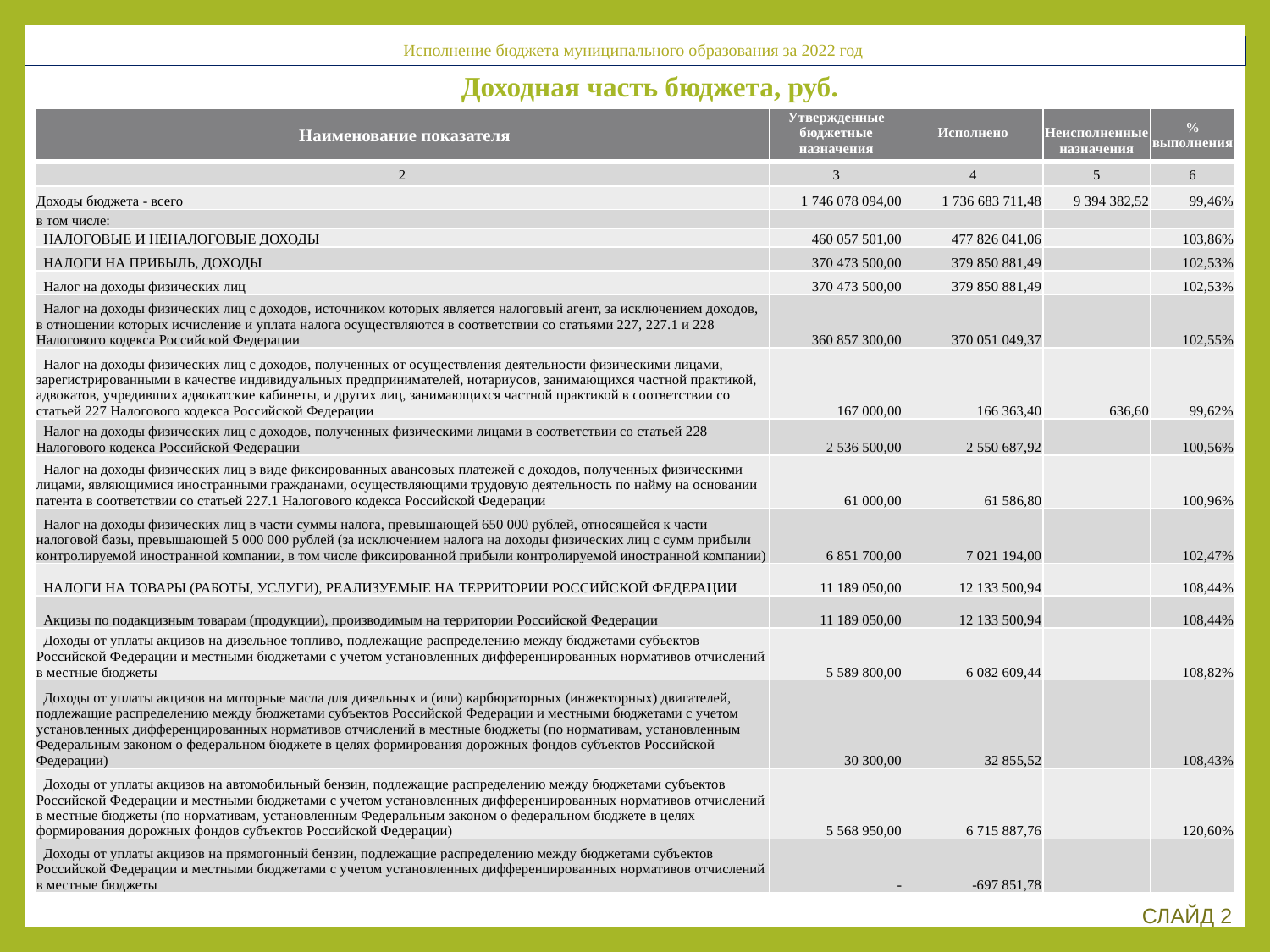

# Исполнение бюджета муниципального образования за 2022 год
Доходная часть бюджета, руб.

| Наименование показателя | Утвержденные бюджетные назначения | Исполнено | Неисполненные назначения | % выполнения |
| --- | --- | --- | --- | --- |
| 2 | 3 | 4 | 5 | 6 |
| Доходы бюджета - всего | 1 746 078 094,00 | 1 736 683 711,48 | 9 394 382,52 | 99,46% |
| в том числе: |  |  |  |  |
| НАЛОГОВЫЕ И НЕНАЛОГОВЫЕ ДОХОДЫ | 460 057 501,00 | 477 826 041,06 |  | 103,86% |
| НАЛОГИ НА ПРИБЫЛЬ, ДОХОДЫ | 370 473 500,00 | 379 850 881,49 |  | 102,53% |
| Налог на доходы физических лиц | 370 473 500,00 | 379 850 881,49 |  | 102,53% |
| Налог на доходы физических лиц с доходов, источником которых является налоговый агент, за исключением доходов, в отношении которых исчисление и уплата налога осуществляются в соответствии со статьями 227, 227.1 и 228 Налогового кодекса Российской Федерации | 360 857 300,00 | 370 051 049,37 |  | 102,55% |
| Налог на доходы физических лиц с доходов, полученных от осуществления деятельности физическими лицами, зарегистрированными в качестве индивидуальных предпринимателей, нотариусов, занимающихся частной практикой, адвокатов, учредивших адвокатские кабинеты, и других лиц, занимающихся частной практикой в соответствии со статьей 227 Налогового кодекса Российской Федерации | 167 000,00 | 166 363,40 | 636,60 | 99,62% |
| Налог на доходы физических лиц с доходов, полученных физическими лицами в соответствии со статьей 228 Налогового кодекса Российской Федерации | 2 536 500,00 | 2 550 687,92 |  | 100,56% |
| Налог на доходы физических лиц в виде фиксированных авансовых платежей с доходов, полученных физическими лицами, являющимися иностранными гражданами, осуществляющими трудовую деятельность по найму на основании патента в соответствии со статьей 227.1 Налогового кодекса Российской Федерации | 61 000,00 | 61 586,80 |  | 100,96% |
| Налог на доходы физических лиц в части суммы налога, превышающей 650 000 рублей, относящейся к части налоговой базы, превышающей 5 000 000 рублей (за исключением налога на доходы физических лиц с сумм прибыли контролируемой иностранной компании, в том числе фиксированной прибыли контролируемой иностранной компании) | 6 851 700,00 | 7 021 194,00 |  | 102,47% |
| НАЛОГИ НА ТОВАРЫ (РАБОТЫ, УСЛУГИ), РЕАЛИЗУЕМЫЕ НА ТЕРРИТОРИИ РОССИЙСКОЙ ФЕДЕРАЦИИ | 11 189 050,00 | 12 133 500,94 |  | 108,44% |
| Акцизы по подакцизным товарам (продукции), производимым на территории Российской Федерации | 11 189 050,00 | 12 133 500,94 |  | 108,44% |
| Доходы от уплаты акцизов на дизельное топливо, подлежащие распределению между бюджетами субъектов Российской Федерации и местными бюджетами с учетом установленных дифференцированных нормативов отчислений в местные бюджеты | 5 589 800,00 | 6 082 609,44 |  | 108,82% |
| Доходы от уплаты акцизов на моторные масла для дизельных и (или) карбюраторных (инжекторных) двигателей, подлежащие распределению между бюджетами субъектов Российской Федерации и местными бюджетами с учетом установленных дифференцированных нормативов отчислений в местные бюджеты (по нормативам, установленным Федеральным законом о федеральном бюджете в целях формирования дорожных фондов субъектов Российской Федерации) | 30 300,00 | 32 855,52 |  | 108,43% |
| Доходы от уплаты акцизов на автомобильный бензин, подлежащие распределению между бюджетами субъектов Российской Федерации и местными бюджетами с учетом установленных дифференцированных нормативов отчислений в местные бюджеты (по нормативам, установленным Федеральным законом о федеральном бюджете в целях формирования дорожных фондов субъектов Российской Федерации) | 5 568 950,00 | 6 715 887,76 |  | 120,60% |
| Доходы от уплаты акцизов на прямогонный бензин, подлежащие распределению между бюджетами субъектов Российской Федерации и местными бюджетами с учетом установленных дифференцированных нормативов отчислений в местные бюджеты | - | -697 851,78 |  |  |
СЛАЙД 2